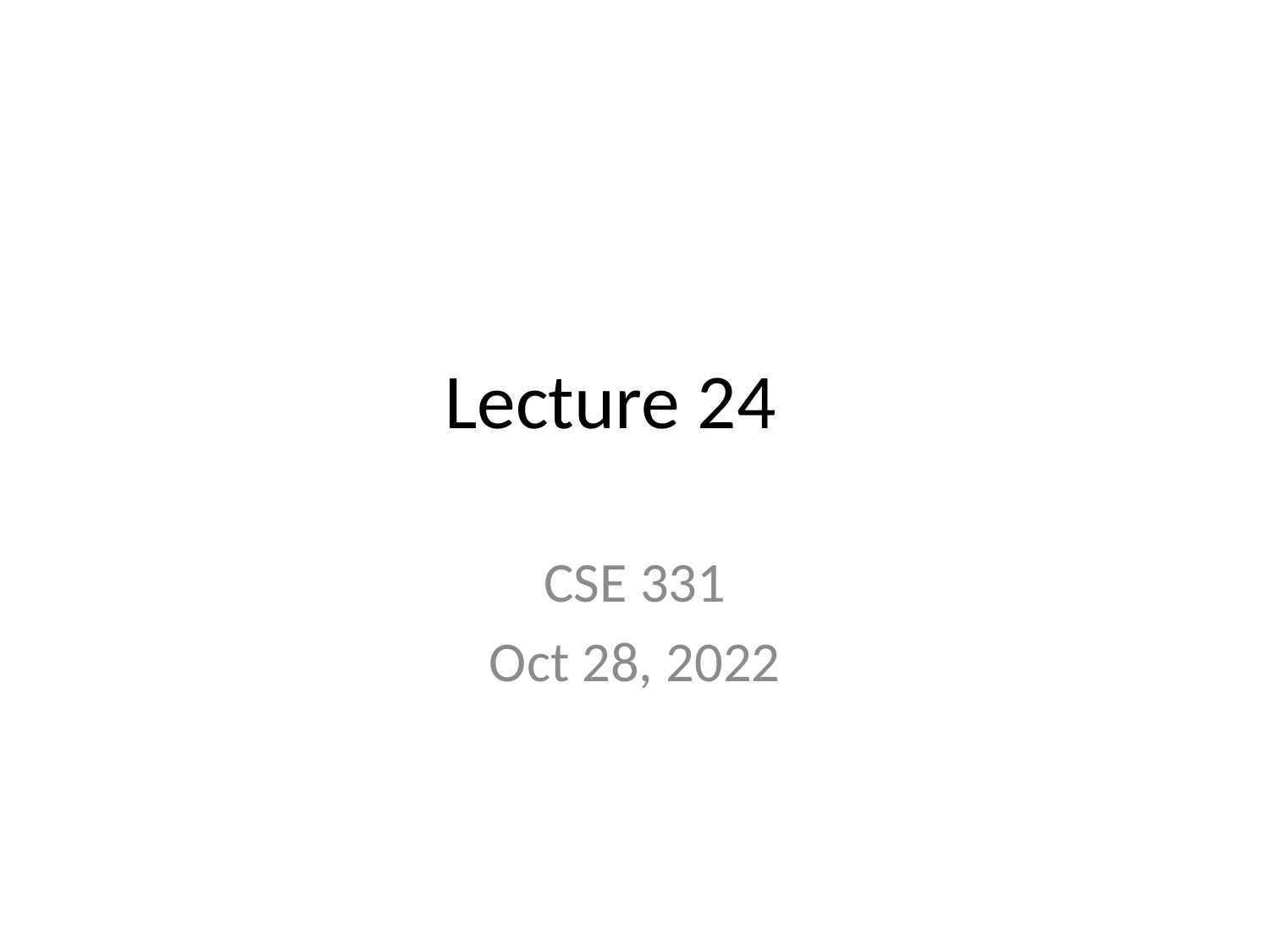

# Lecture 24
CSE 331
Oct 28, 2022